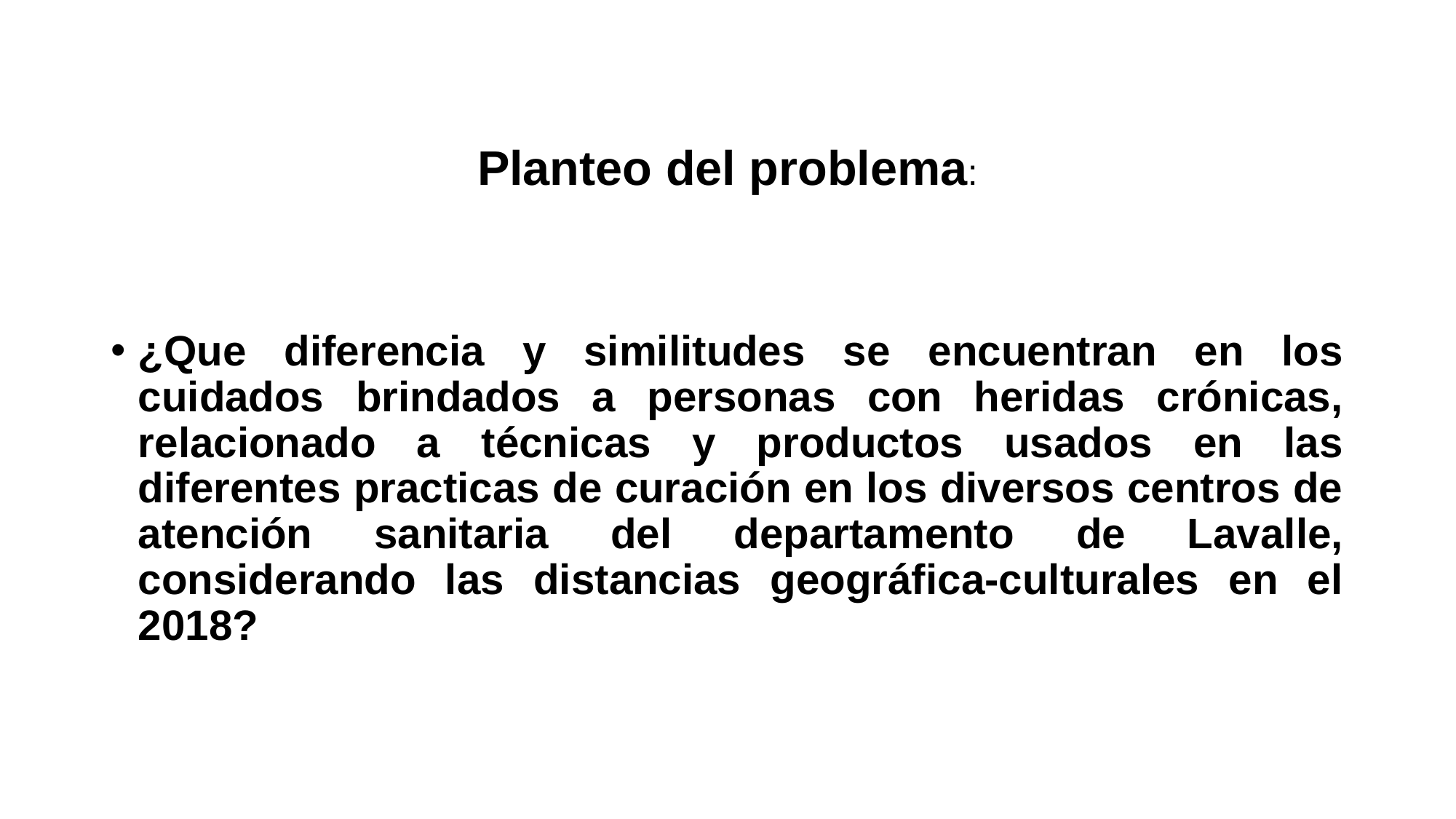

# Planteo del problema:
¿Que diferencia y similitudes se encuentran en los cuidados brindados a personas con heridas crónicas, relacionado a técnicas y productos usados en las diferentes practicas de curación en los diversos centros de atención sanitaria del departamento de Lavalle, considerando las distancias geográfica-culturales en el 2018?